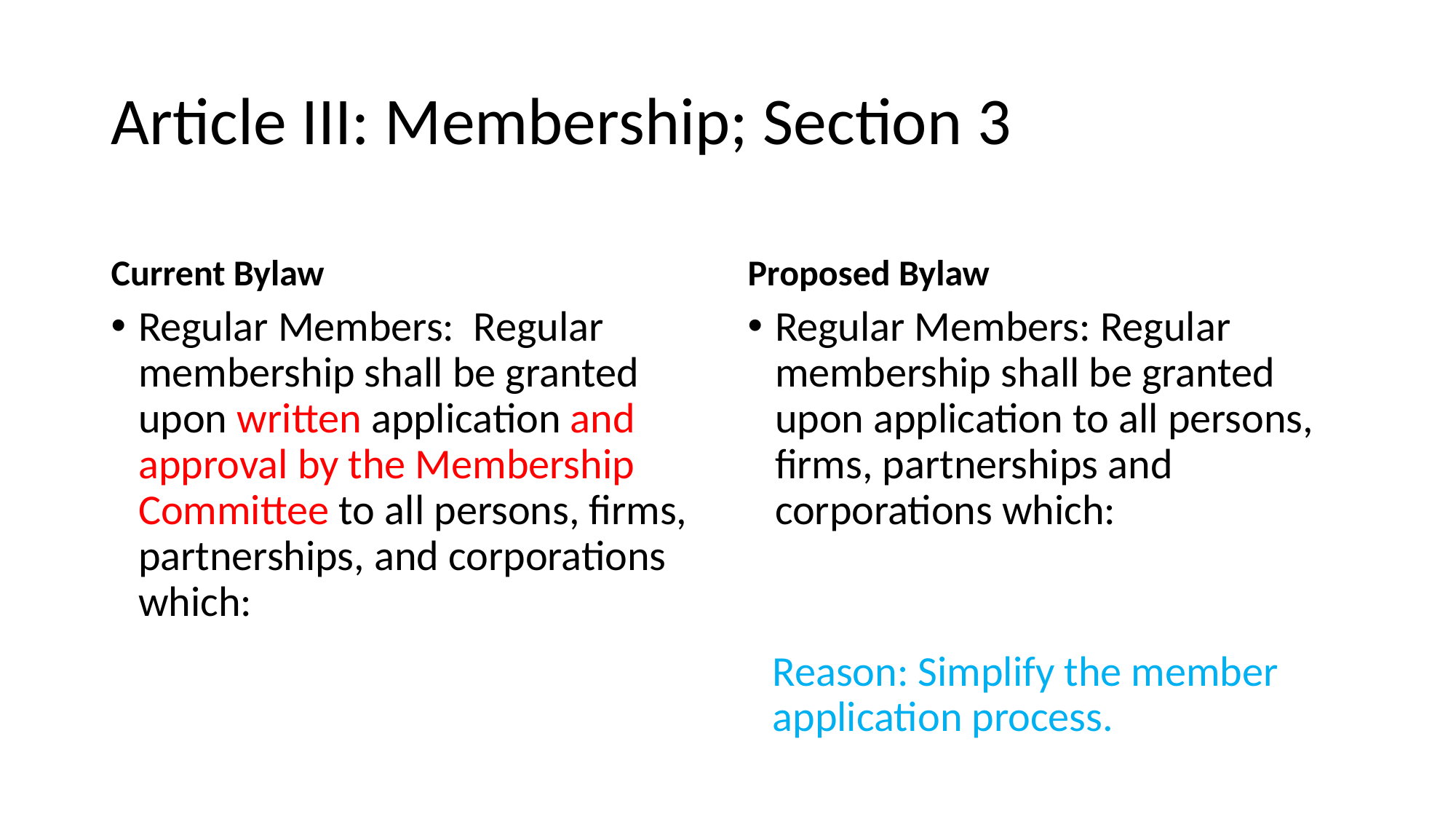

# Article III: Membership; Section 3
Current Bylaw
Proposed Bylaw
Regular Members:  Regular membership shall be granted upon written application and approval by the Membership Committee to all persons, firms, partnerships, and corporations which:
Regular Members: Regular membership shall be granted upon application to all persons, firms, partnerships and corporations which:
Reason: Simplify the member application process.